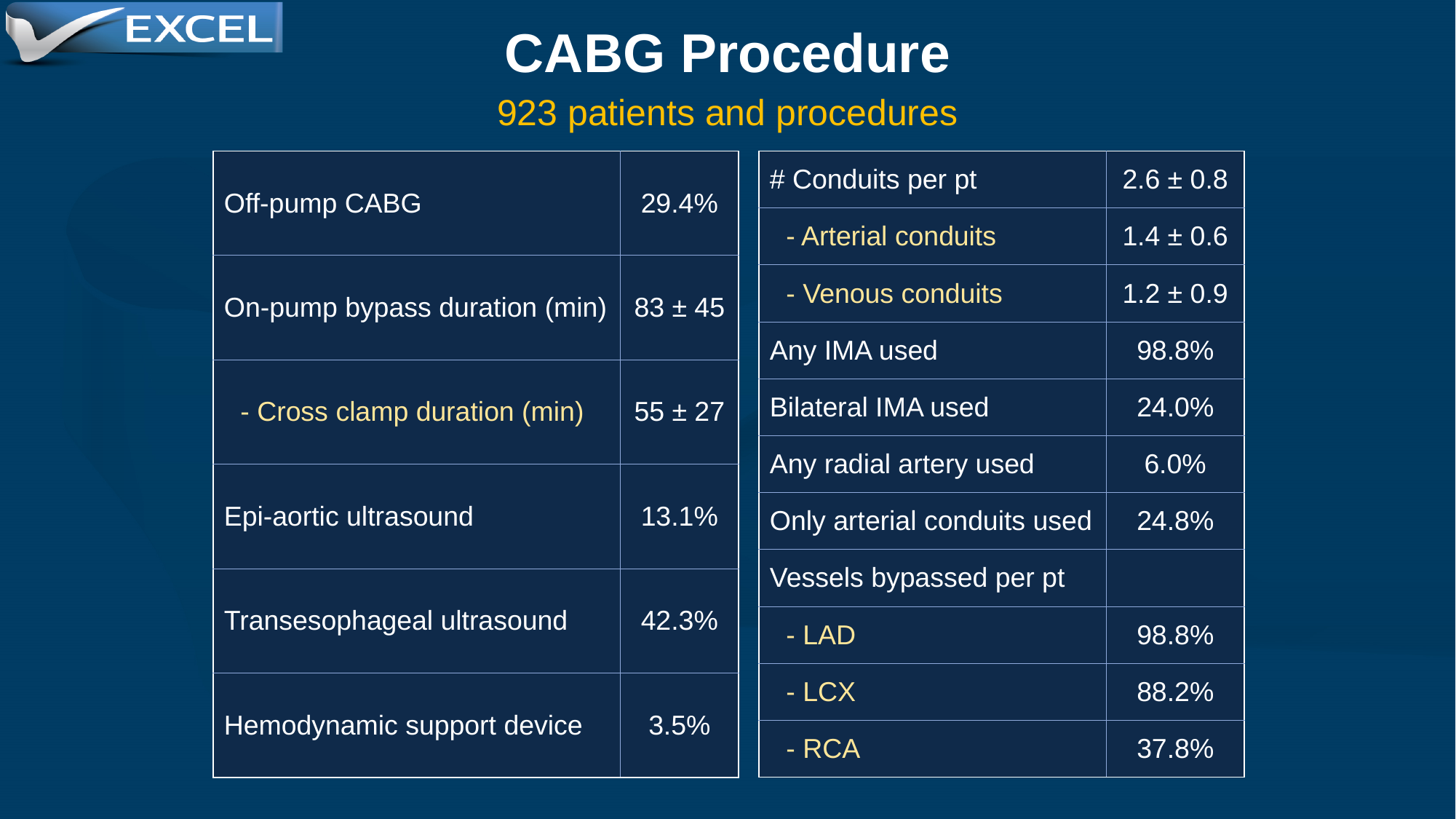

CABG Procedure
923 patients and procedures
| Off-pump CABG | 29.4% |
| --- | --- |
| On-pump bypass duration (min) | 83 ± 45 |
| - Cross clamp duration (min) | 55 ± 27 |
| Epi-aortic ultrasound | 13.1% |
| Transesophageal ultrasound | 42.3% |
| Hemodynamic support device | 3.5% |
| # Conduits per pt | 2.6 ± 0.8 |
| --- | --- |
| - Arterial conduits | 1.4 ± 0.6 |
| - Venous conduits | 1.2 ± 0.9 |
| Any IMA used | 98.8% |
| Bilateral IMA used | 24.0% |
| Any radial artery used | 6.0% |
| Only arterial conduits used | 24.8% |
| Vessels bypassed per pt |  |
| - LAD | 98.8% |
| - LCX | 88.2% |
| - RCA | 37.8% |